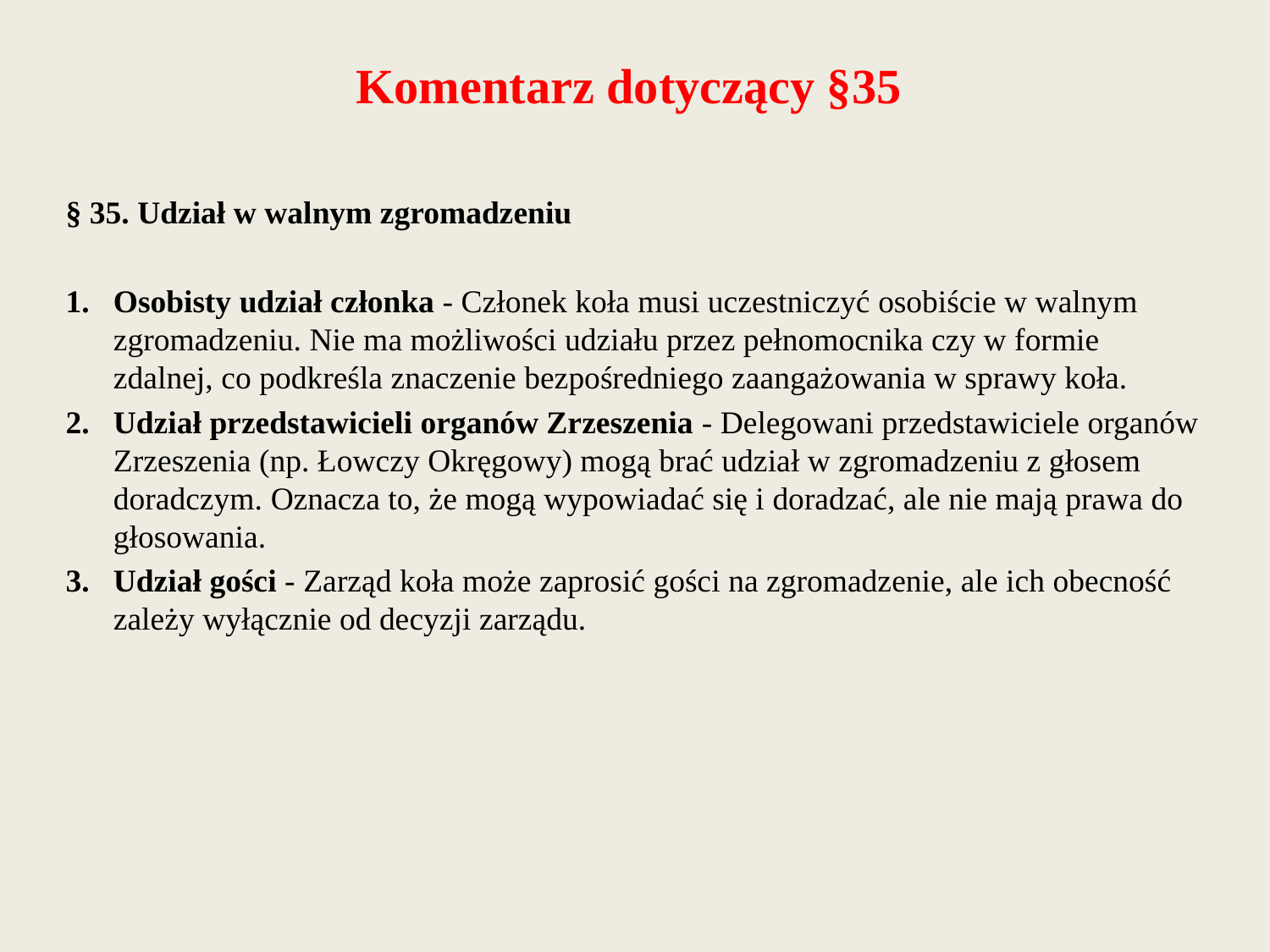

# Komentarz dotyczący §35
§ 35. Udział w walnym zgromadzeniu

Osobisty udział członka - Członek koła musi uczestniczyć osobiście w walnym zgromadzeniu. Nie ma możliwości udziału przez pełnomocnika czy w formie zdalnej, co podkreśla znaczenie bezpośredniego zaangażowania w sprawy koła.
Udział przedstawicieli organów Zrzeszenia - Delegowani przedstawiciele organów Zrzeszenia (np. Łowczy Okręgowy) mogą brać udział w zgromadzeniu z głosem doradczym. Oznacza to, że mogą wypowiadać się i doradzać, ale nie mają prawa do głosowania.
Udział gości - Zarząd koła może zaprosić gości na zgromadzenie, ale ich obecność zależy wyłącznie od decyzji zarządu.